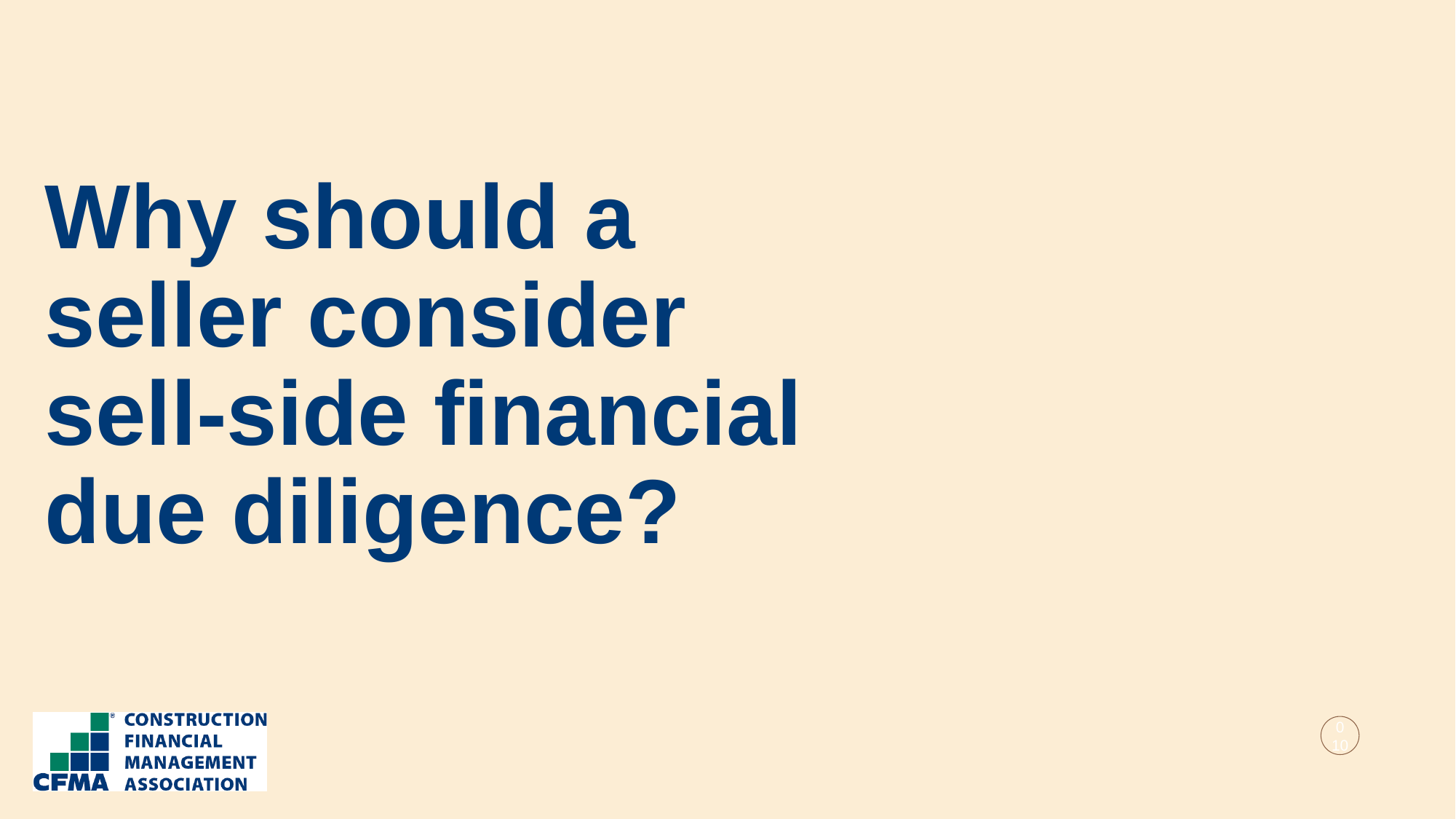

Why should a seller consider sell-side financial due diligence?
010